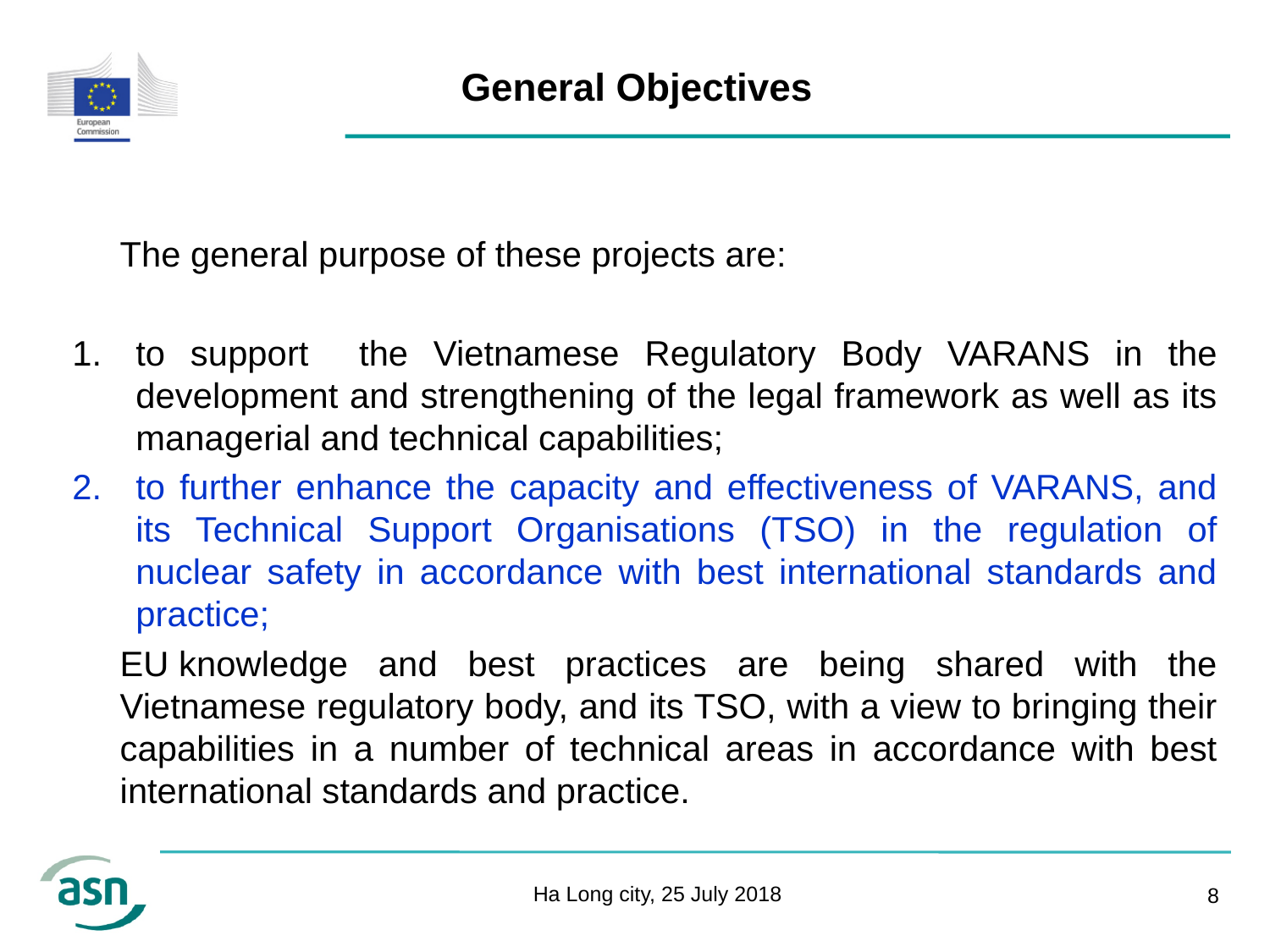

# General Objectives

 	The general purpose of these projects are:

to support  the Vietnamese Regulatory Body VARANS in the development and strengthening of the legal framework as well as its managerial and technical capabilities;
to further enhance the capacity and effectiveness of VARANS, and its Technical Support Organisations (TSO) in the regulation of nuclear safety in accordance with best international standards and practice;
	EU knowledge and best practices are being shared with the Vietnamese regulatory body, and its TSO, with a view to bringing their capabilities in a number of technical areas in accordance with best international standards and practice.

Ha Long city, 25 July 2018